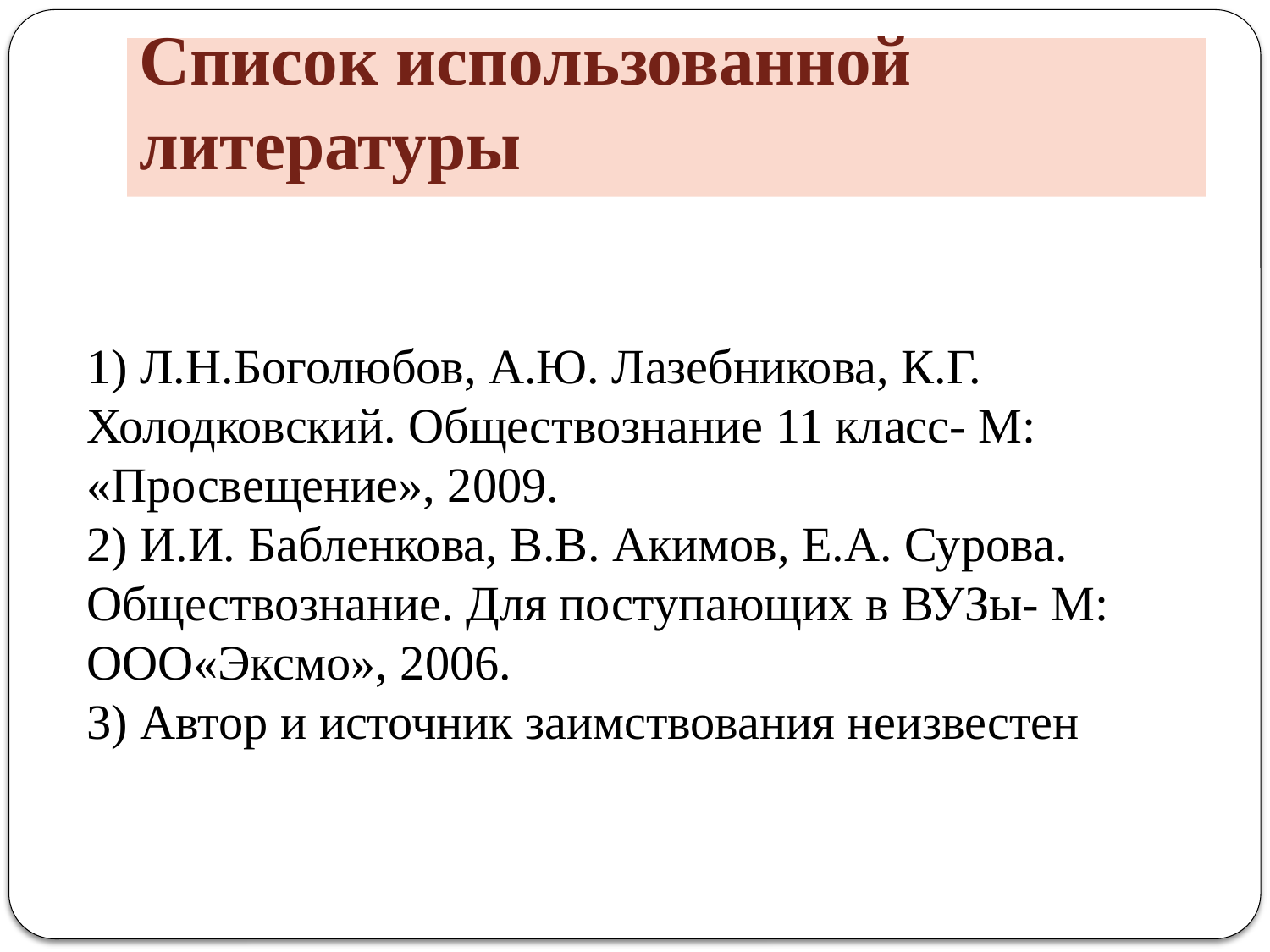

# Список использованной литературы
1) Л.Н.Боголюбов, А.Ю. Лазебникова, К.Г. Холодковский. Обществознание 11 класс- М: «Просвещение», 2009.
2) И.И. Бабленкова, В.В. Акимов, Е.А. Сурова. Обществознание. Для поступающих в ВУЗы- М: ООО«Эксмо», 2006.
3) Автор и источник заимствования неизвестен